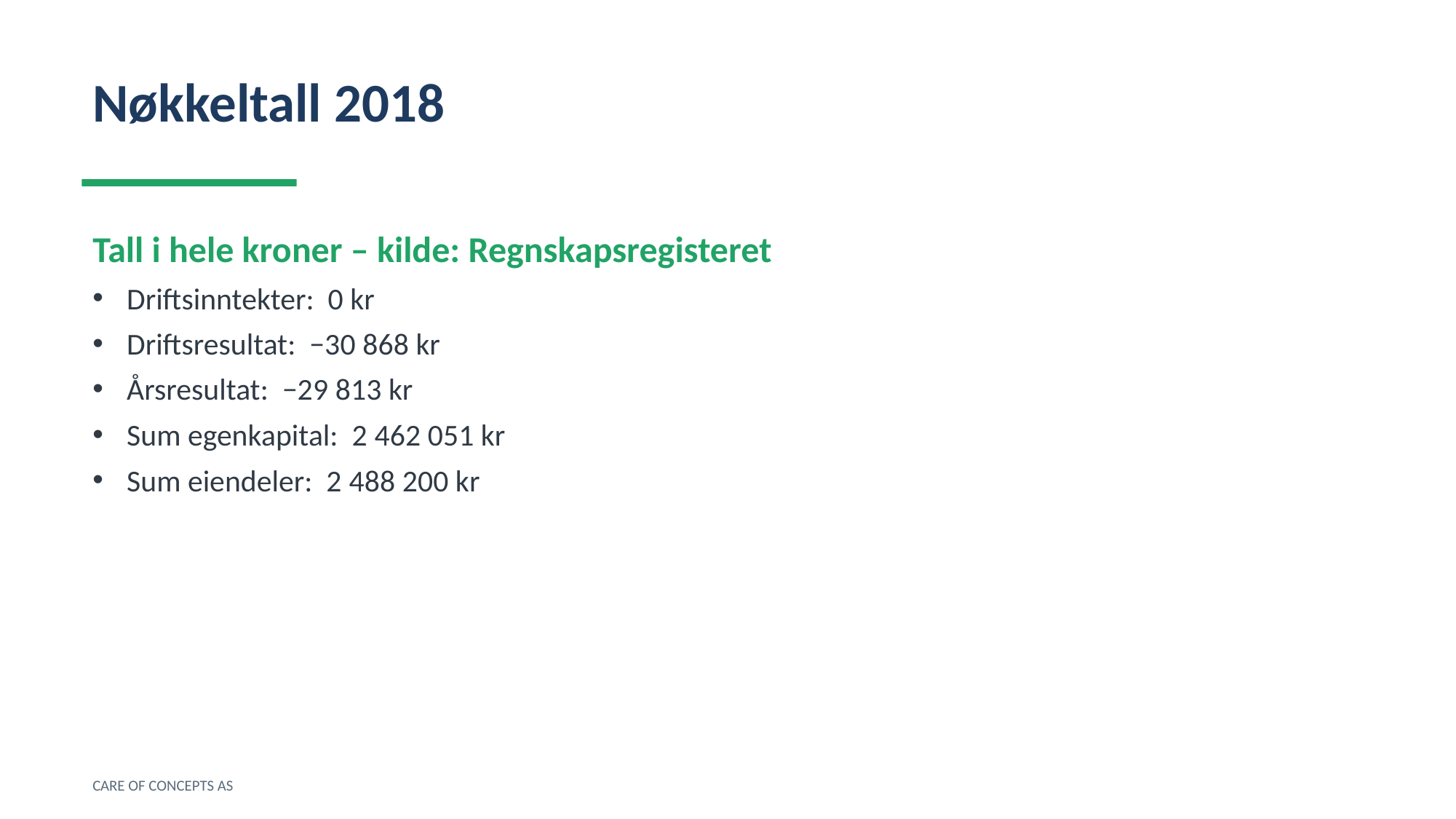

Nøkkeltall 2018

Tall i hele kroner – kilde: Regnskapsregisteret
Driftsinntekter:  0 kr
Driftsresultat:  −30 868 kr
Årsresultat:  −29 813 kr
Sum egenkapital:  2 462 051 kr
Sum eiendeler:  2 488 200 kr
CARE OF CONCEPTS AS